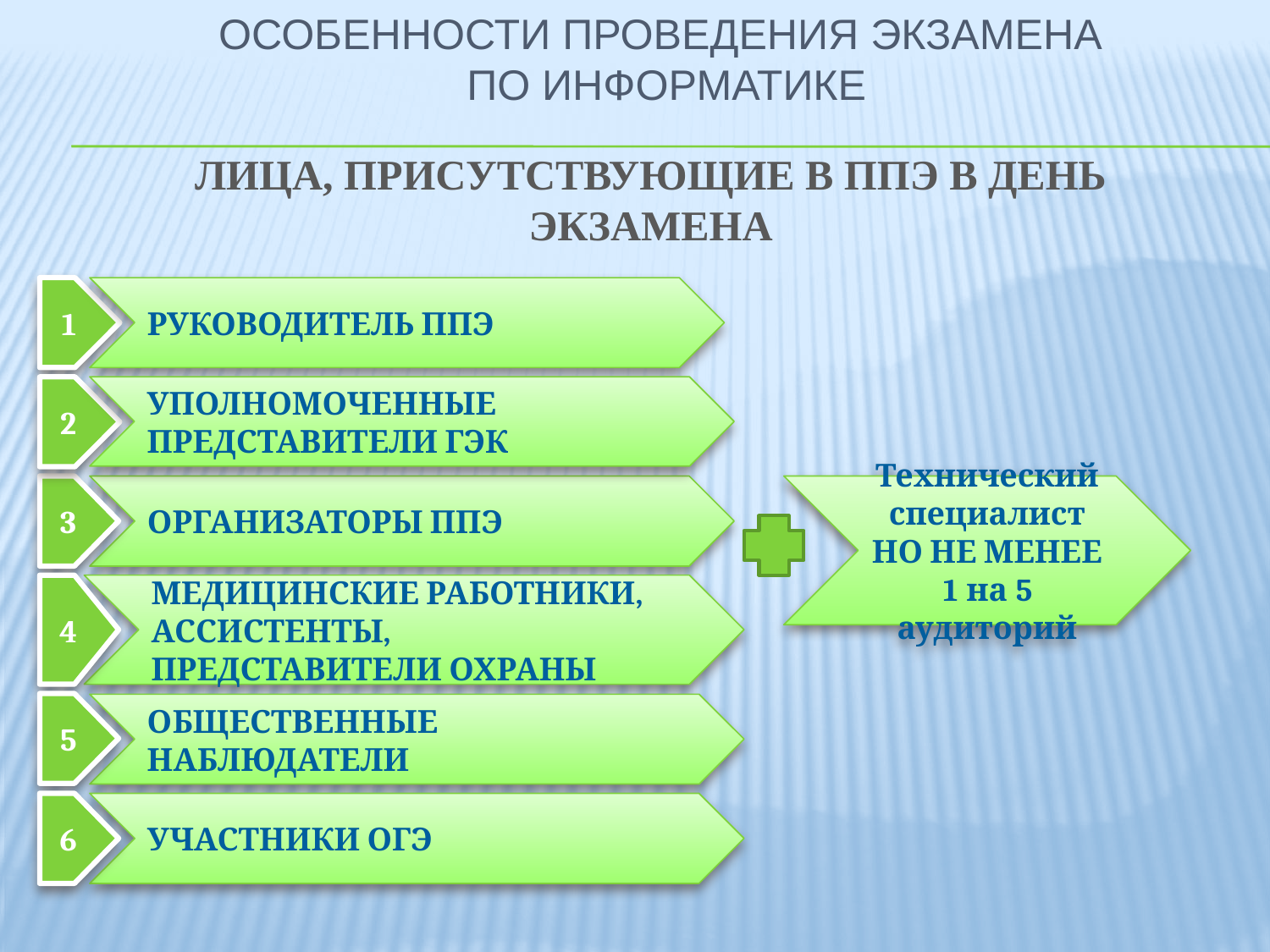

Особенности проведения экзамена
по информатике
Лица, присутствующие в ППЭ в день экзамена

1
РУКОВОДИТЕЛЬ ППЭ

УПОЛНОМОЧЕННЫЕ ПРЕДСТАВИТЕЛИ ГЭК
2
3
ОРГАНИЗАТОРЫ ППЭ
Технический специалист
НО НЕ МЕНЕЕ 1 на 5 аудиторий

4
МЕДИЦИНСКИЕ РАБОТНИКИ, АССИСТЕНТЫ, ПРЕДСТАВИТЕЛИ ОХРАНЫ
5
ОБЩЕСТВЕННЫЕ НАБЛЮДАТЕЛИ
6
УЧАСТНИКИ ОГЭ